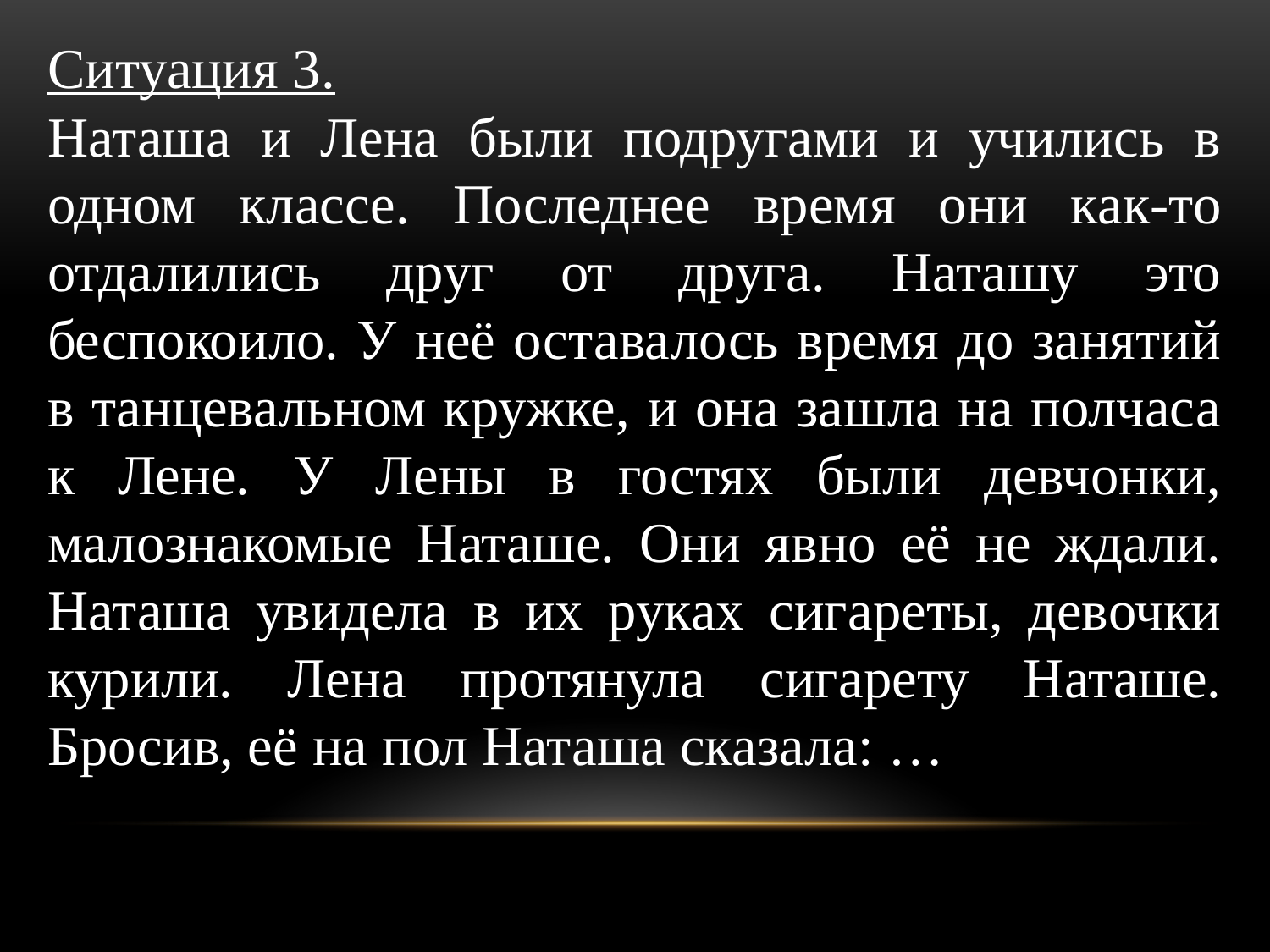

Ситуация 3.
Наташа и Лена были подругами и учились в одном классе. Последнее время они как-то отдалились друг от друга. Наташу это беспокоило. У неё оставалось время до занятий в танцевальном кружке, и она зашла на полчаса к Лене. У Лены в гостях были девчонки, малознакомые Наташе. Они явно её не ждали. Наташа увидела в их руках сигареты, девочки курили. Лена протянула сигарету Наташе. Бросив, её на пол Наташа сказала: …